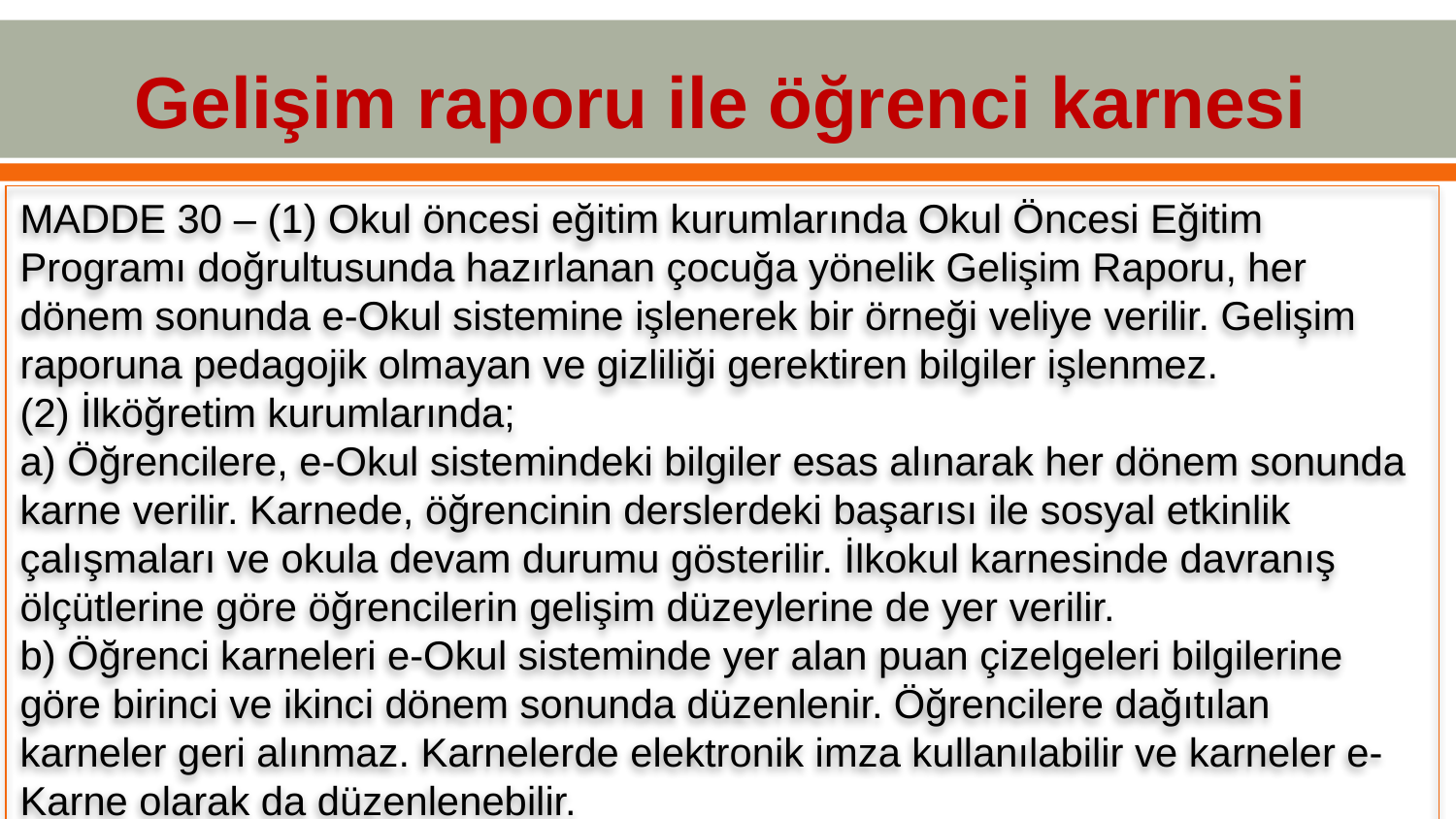

Gelişim raporu ile öğrenci karnesi
MADDE 30 – (1) Okul öncesi eğitim kurumlarında Okul Öncesi Eğitim Programı doğrultusunda hazırlanan çocuğa yönelik Gelişim Raporu, her dönem sonunda e-Okul sistemine işlenerek bir örneği veliye verilir. Gelişim raporuna pedagojik olmayan ve gizliliği gerektiren bilgiler işlenmez.
(2) İlköğretim kurumlarında;
a) Öğrencilere, e-Okul sistemindeki bilgiler esas alınarak her dönem sonunda karne verilir. Karnede, öğrencinin derslerdeki başarısı ile sosyal etkinlik çalışmaları ve okula devam durumu gösterilir. İlkokul karnesinde davranış ölçütlerine göre öğrencilerin gelişim düzeylerine de yer verilir.
b) Öğrenci karneleri e-Okul sisteminde yer alan puan çizelgeleri bilgilerine göre birinci ve ikinci dönem sonunda düzenlenir. Öğrencilere dağıtılan karneler geri alınmaz. Karnelerde elektronik imza kullanılabilir ve karneler e-Karne olarak da düzenlenebilir.